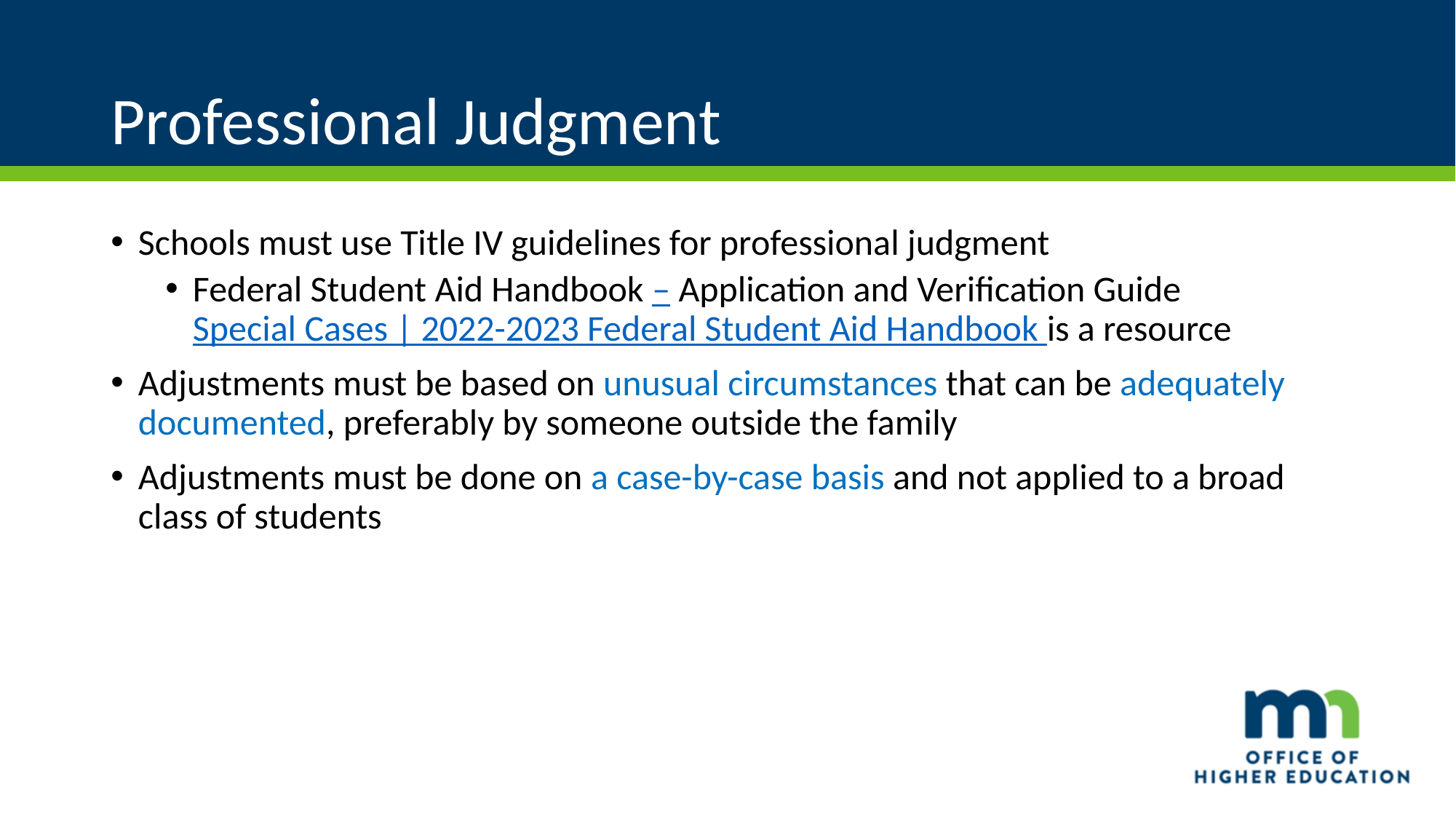

# Professional Judgment
Schools must use Title IV guidelines for professional judgment
Federal Student Aid Handbook – Application and Verification Guide     Special Cases | 2022-2023 Federal Student Aid Handbook is a resource
Adjustments must be based on unusual circumstances that can be adequately documented, preferably by someone outside the family
Adjustments must be done on a case-by-case basis and not applied to a broad class of students